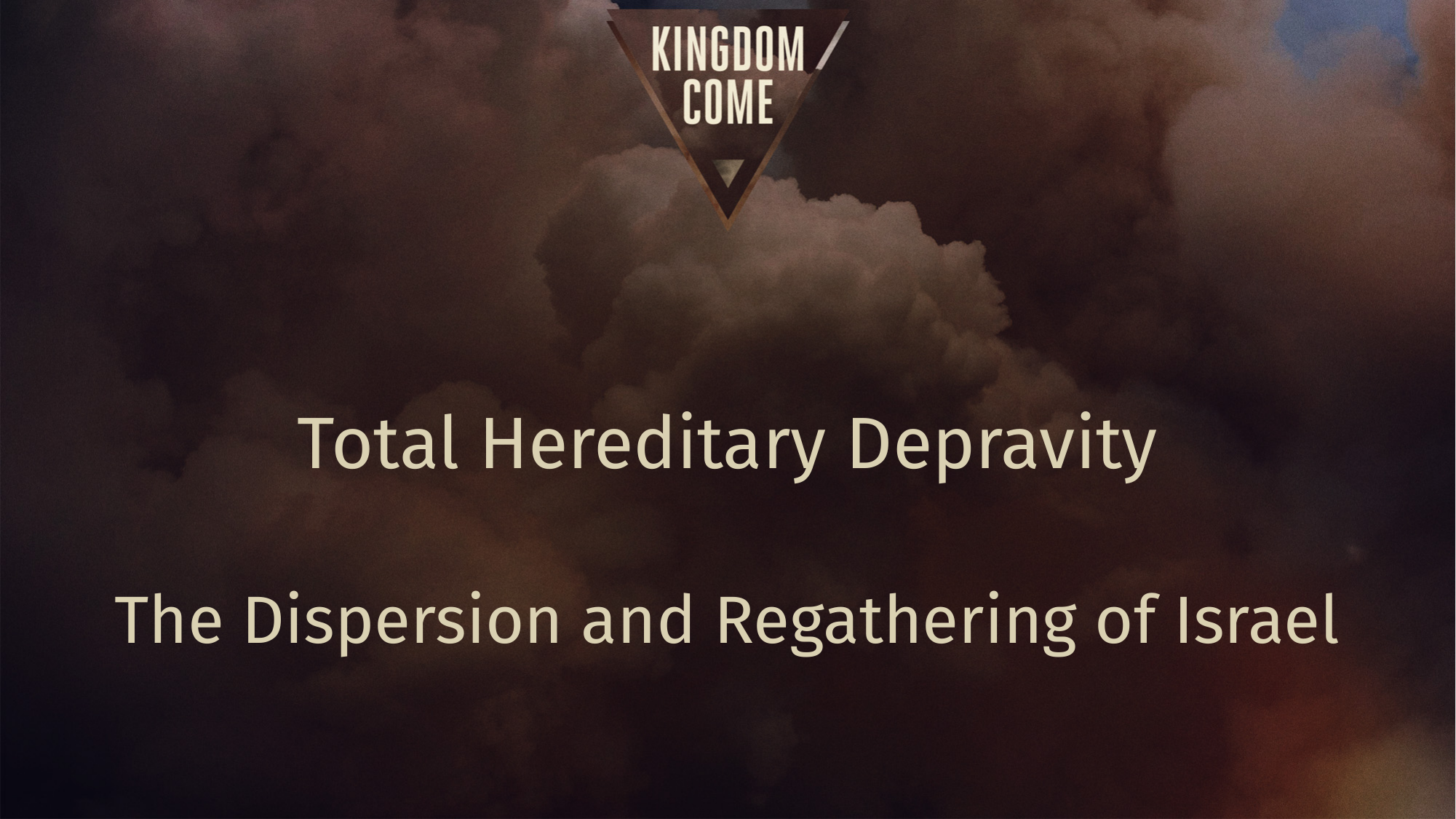

Total Hereditary Depravity
The Dispersion and Regathering of Israel